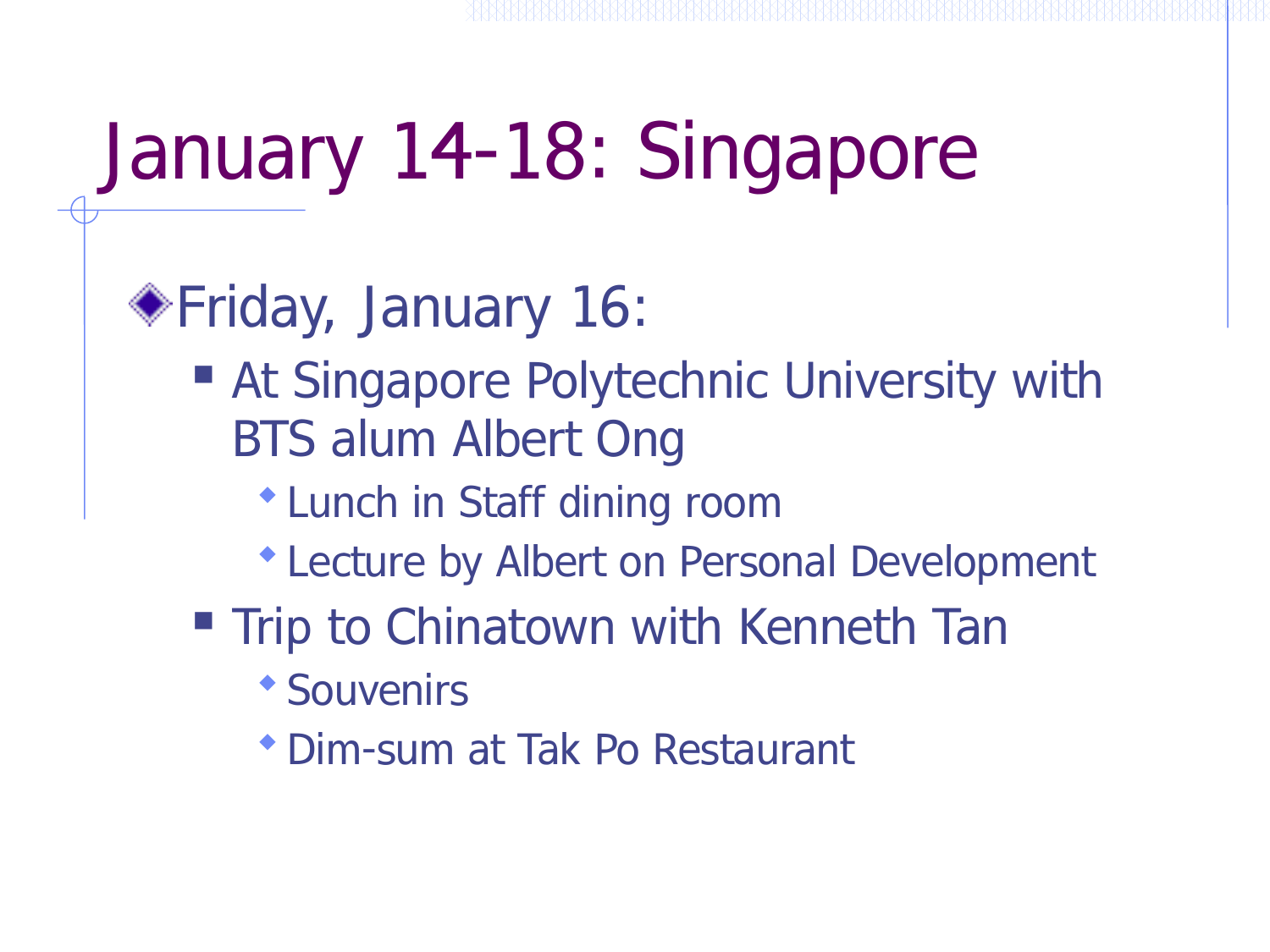

# January 14-18: Singapore
Friday, January 16:
At Singapore Polytechnic University with BTS alum Albert Ong
Lunch in Staff dining room
Lecture by Albert on Personal Development
Trip to Chinatown with Kenneth Tan
Souvenirs
Dim-sum at Tak Po Restaurant